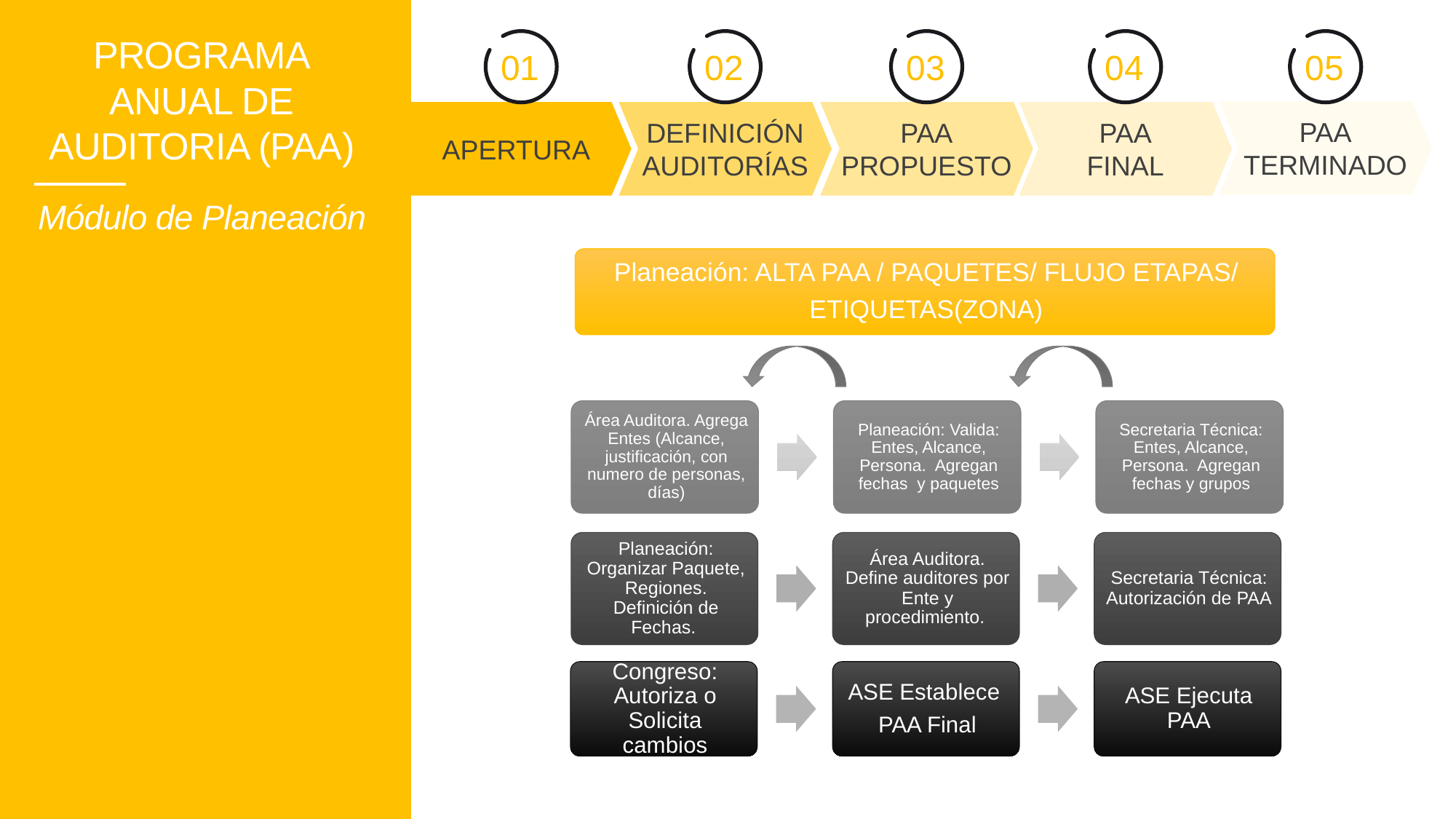

Programa
Anual de
Auditoria (PAA)

01
02
03
04
05
PAA
TERMINADO
APERTURA
DEFINICIÓN
AUDITORÍAS
PAA
PROPUESTO
PAA
FINAL
Módulo de Planeación
Planeación: ALTA PAA / PAQUETES/ FLUJO ETAPAS/
ETIQUETAS(ZONA)

Área Auditora. Agrega Entes (Alcance, justificación, con numero de personas, días)

Planeación: Valida: Entes, Alcance, Persona.  Agregan fechas  y paquetes

Secretaria Técnica: Entes, Alcance, Persona.  Agregan fechas y grupos
Planeación: Organizar Paquete, Regiones. Definición de Fechas.

Área Auditora. Define auditores por Ente y procedimiento.

Secretaria Técnica: Autorización de PAA
Congreso: Autoriza o Solicita cambios

ASE Establece
PAA Final

ASE Ejecuta PAA